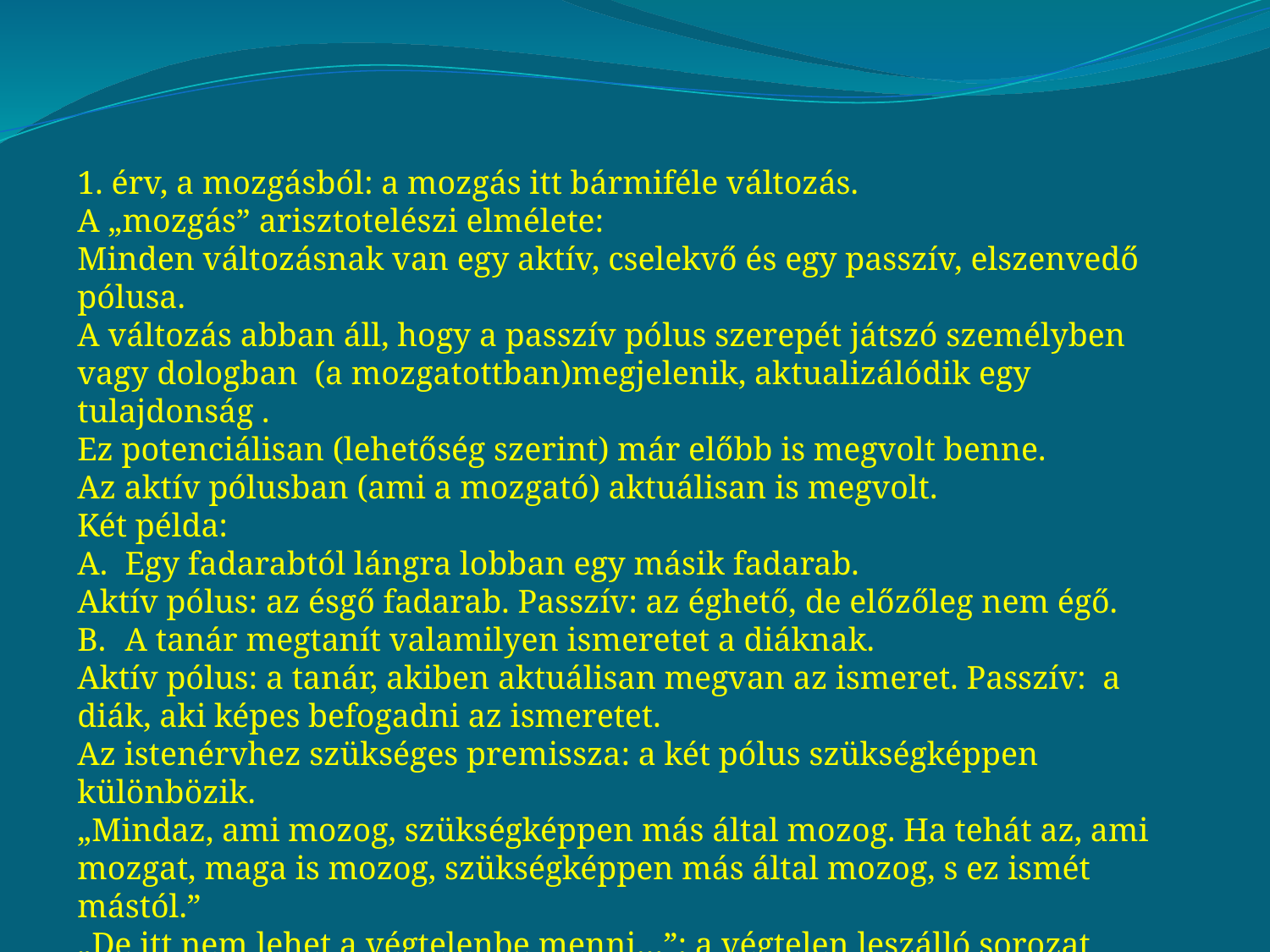

1. érv, a mozgásból: a mozgás itt bármiféle változás.
A „mozgás” arisztotelészi elmélete:
Minden változásnak van egy aktív, cselekvő és egy passzív, elszenvedő pólusa.
A változás abban áll, hogy a passzív pólus szerepét játszó személyben vagy dologban  (a mozgatottban)megjelenik, aktualizálódik egy tulajdonság .
Ez potenciálisan (lehetőség szerint) már előbb is megvolt benne.
Az aktív pólusban (ami a mozgató) aktuálisan is megvolt.
Két példa:
Egy fadarabtól lángra lobban egy másik fadarab.
Aktív pólus: az ésgő fadarab. Passzív: az éghető, de előzőleg nem égő.
A tanár megtanít valamilyen ismeretet a diáknak.
Aktív pólus: a tanár, akiben aktuálisan megvan az ismeret. Passzív:  a diák, aki képes befogadni az ismeretet.
Az istenérvhez szükséges premissza: a két pólus szükségképpen különbözik.
„Mindaz, ami mozog, szükségképpen más által mozog. Ha tehát az, ami mozgat, maga is mozog, szükségképpen más által mozog, s ez ismét mástól.”
„De itt nem lehet a végtelenbe menni…”: a végtelen leszálló sorozat kizárása.
Tehát kell lennie egy mozdulatlan mozgatónak, minden mozgás végső okának, és ez nem más, mint Isten.